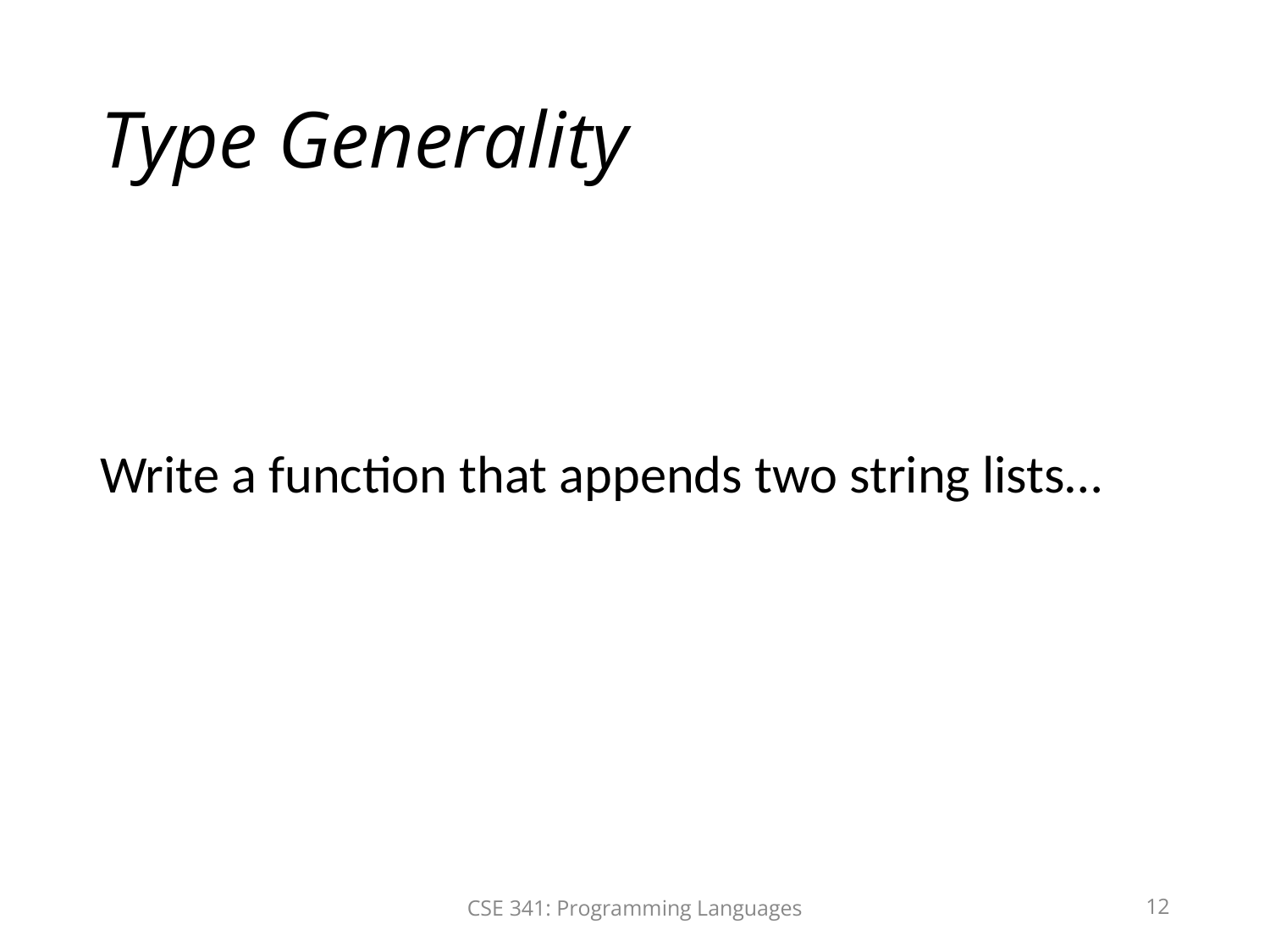

# Type Generality
Write a function that appends two string lists…
CSE 341: Programming Languages
12